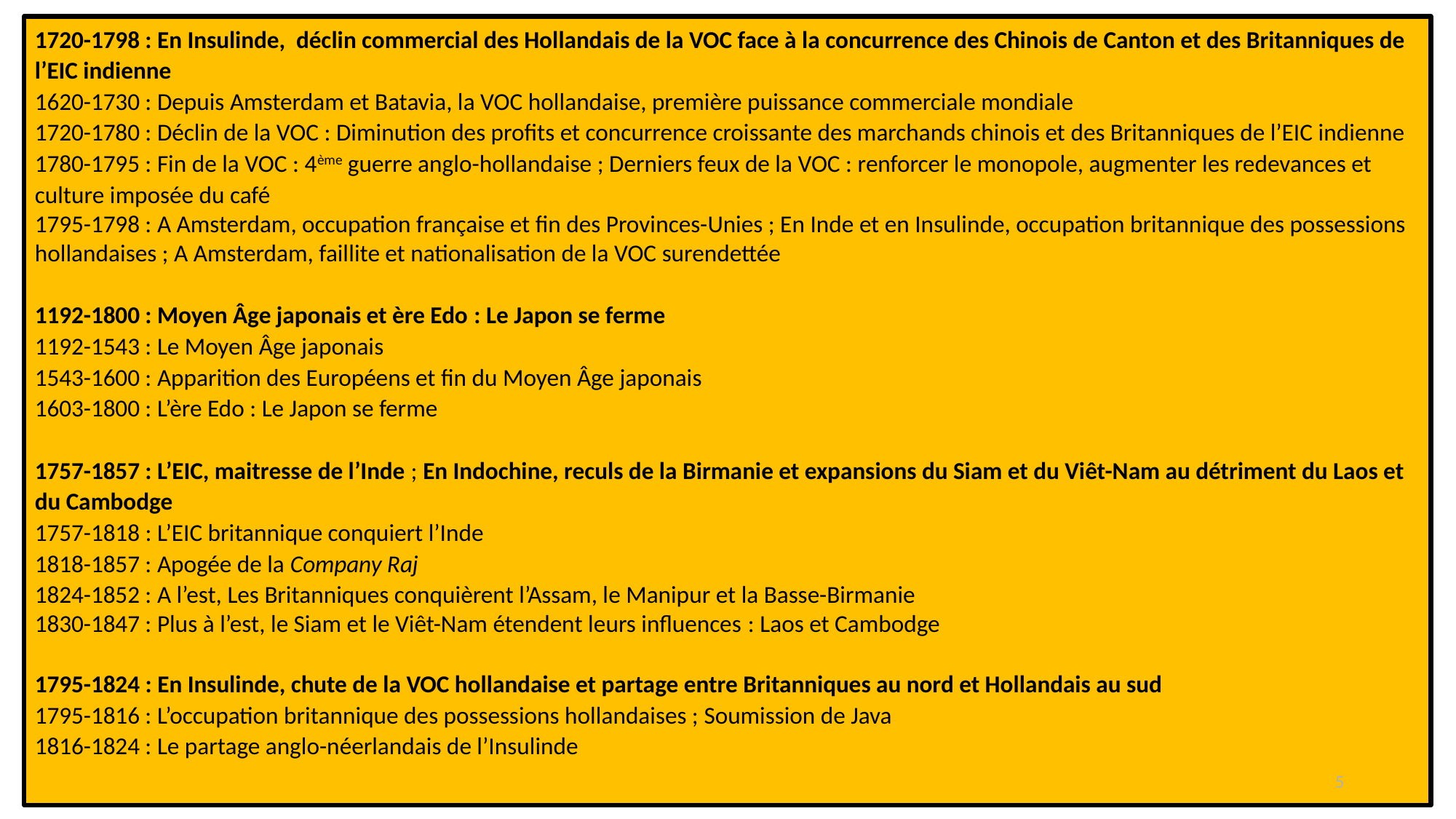

1720-1798 : En Insulinde,  déclin commercial des Hollandais de la VOC face à la concurrence des Chinois de Canton et des Britanniques de l’EIC indienne
1620-1730 : Depuis Amsterdam et Batavia, la VOC hollandaise, première puissance commerciale mondiale
1720-1780 : Déclin de la VOC : Diminution des profits et concurrence croissante des marchands chinois et des Britanniques de l’EIC indienne
1780-1795 : Fin de la VOC : 4ème guerre anglo-hollandaise ; Derniers feux de la VOC : renforcer le monopole, augmenter les redevances et culture imposée du café
1795-1798 : A Amsterdam, occupation française et fin des Provinces-Unies ; En Inde et en Insulinde, occupation britannique des possessions hollandaises ; A Amsterdam, faillite et nationalisation de la VOC surendettée

1192-1800 : Moyen Âge japonais et ère Edo : Le Japon se ferme
1192-1543 : Le Moyen Âge japonais
1543-1600 : Apparition des Européens et fin du Moyen Âge japonais
1603-1800 : L’ère Edo : Le Japon se ferme

1757-1857 : L’EIC, maitresse de l’Inde ; En Indochine, reculs de la Birmanie et expansions du Siam et du Viêt-Nam au détriment du Laos et du Cambodge
1757-1818 : L’EIC britannique conquiert l’Inde
1818-1857 : Apogée de la Company Raj
1824-1852 : A l’est, Les Britanniques conquièrent l’Assam, le Manipur et la Basse-Birmanie
1830-1847 : Plus à l’est, le Siam et le Viêt-Nam étendent leurs influences : Laos et Cambodge

1795-1824 : En Insulinde, chute de la VOC hollandaise et partage entre Britanniques au nord et Hollandais au sud
1795-1816 : L’occupation britannique des possessions hollandaises ; Soumission de Java
1816-1824 : Le partage anglo-néerlandais de l’Insulinde
5